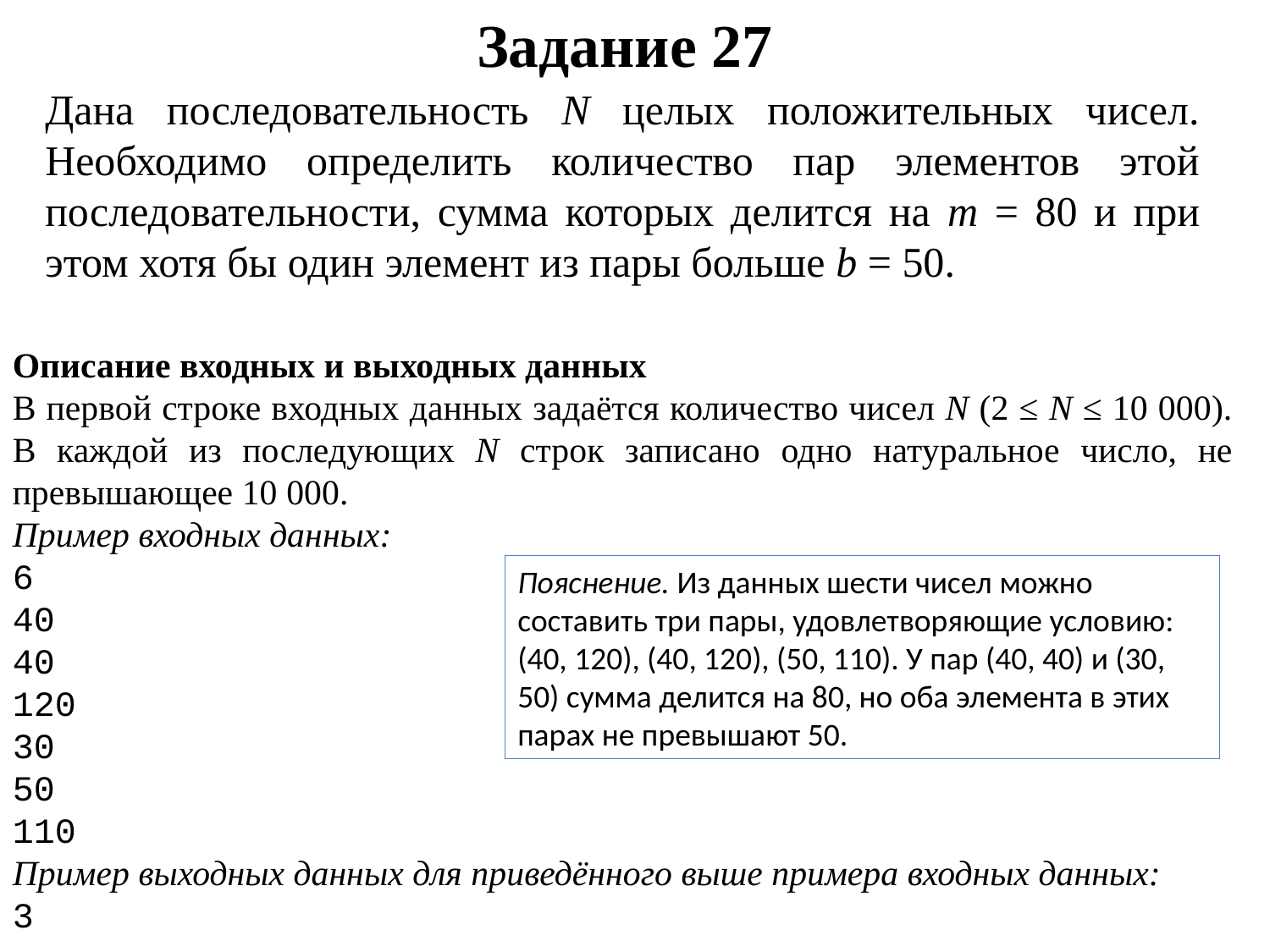

# Задание 27
Дана последовательность N целых положительных чисел. Необходимо определить количество пар элементов этой последовательности, сумма которых делится на m = 80 и при этом хотя бы один элемент из пары больше b = 50.
Описание входных и выходных данных
В первой строке входных данных задаётся количество чисел N (2 ≤ N ≤ 10 000). В каждой из последующих N строк записано одно натуральное число, не превышающее 10 000.
Пример входных данных:
6
40
40
120
30
50
110
Пример выходных данных для приведённого выше примера входных данных:
3
Пояснение. Из данных шести чисел можно составить три пары, удовлетворяющие условию: (40, 120), (40, 120), (50, 110). У пар (40, 40) и (30, 50) сумма делится на 80, но оба элемента в этих парах не превышают 50.